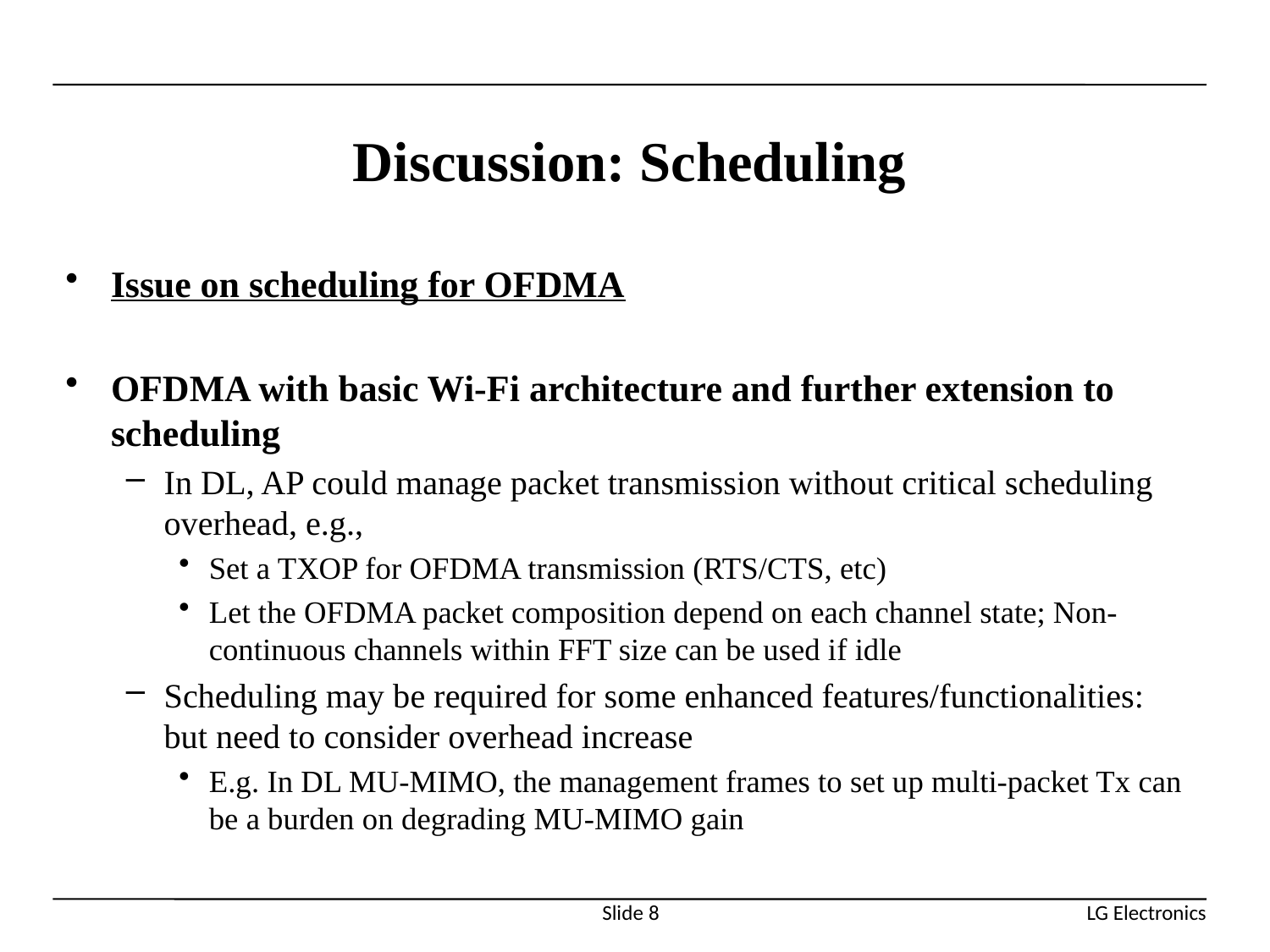

# Discussion: Scheduling
Issue on scheduling for OFDMA

OFDMA with basic Wi-Fi architecture and further extension to scheduling
In DL, AP could manage packet transmission without critical scheduling overhead, e.g.,
Set a TXOP for OFDMA transmission (RTS/CTS, etc)
Let the OFDMA packet composition depend on each channel state; Non-continuous channels within FFT size can be used if idle
Scheduling may be required for some enhanced features/functionalities: but need to consider overhead increase
E.g. In DL MU-MIMO, the management frames to set up multi-packet Tx can be a burden on degrading MU-MIMO gain
Slide 8
LG Electronics